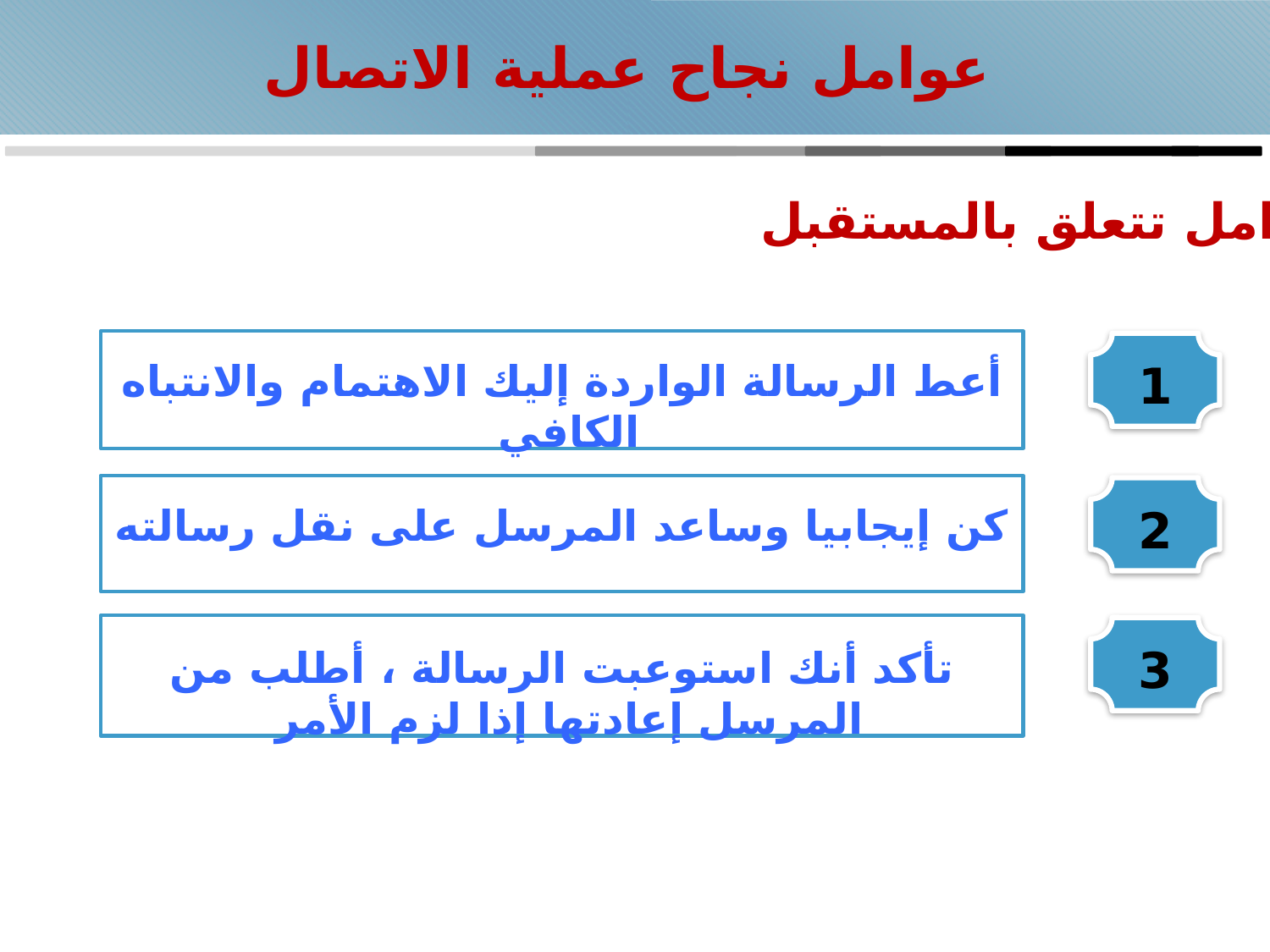

# عوامل نجاح عملية الاتصال
عوامل تتعلق بالمستقبل

أعط الرسالة الواردة إليك الاهتمام والانتباه الكافي
1

كن إيجابيا وساعد المرسل على نقل رسالته
2

تأكد أنك استوعبت الرسالة ، أطلب من المرسل إعادتها إذا لزم الأمر
3